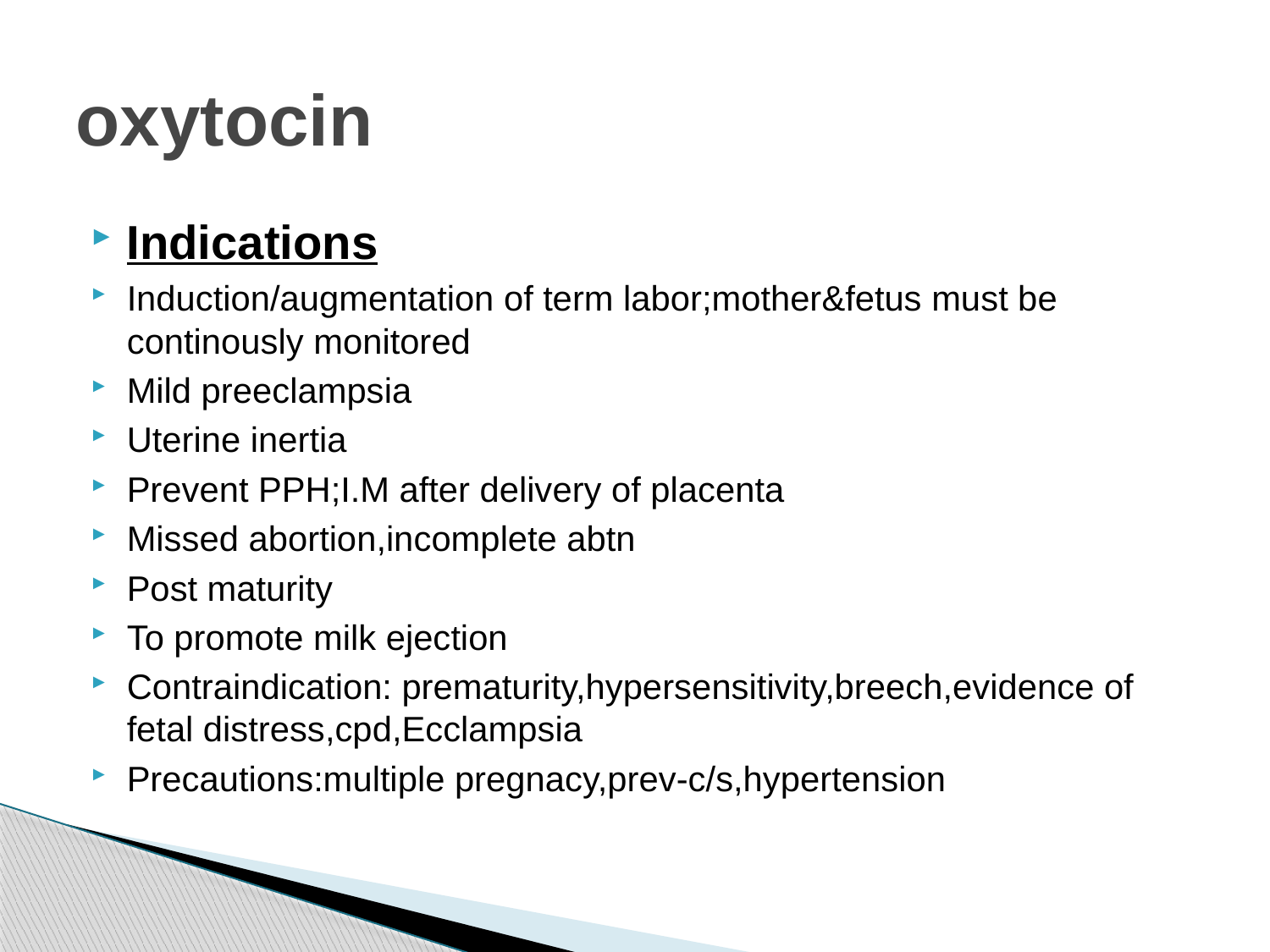

# oxytocin
Indications
Induction/augmentation of term labor;mother&fetus must be continously monitored
Mild preeclampsia
Uterine inertia
Prevent PPH;I.M after delivery of placenta
Missed abortion,incomplete abtn
Post maturity
To promote milk ejection
Contraindication: prematurity,hypersensitivity,breech,evidence of fetal distress,cpd,Ecclampsia
Precautions:multiple pregnacy,prev-c/s,hypertension